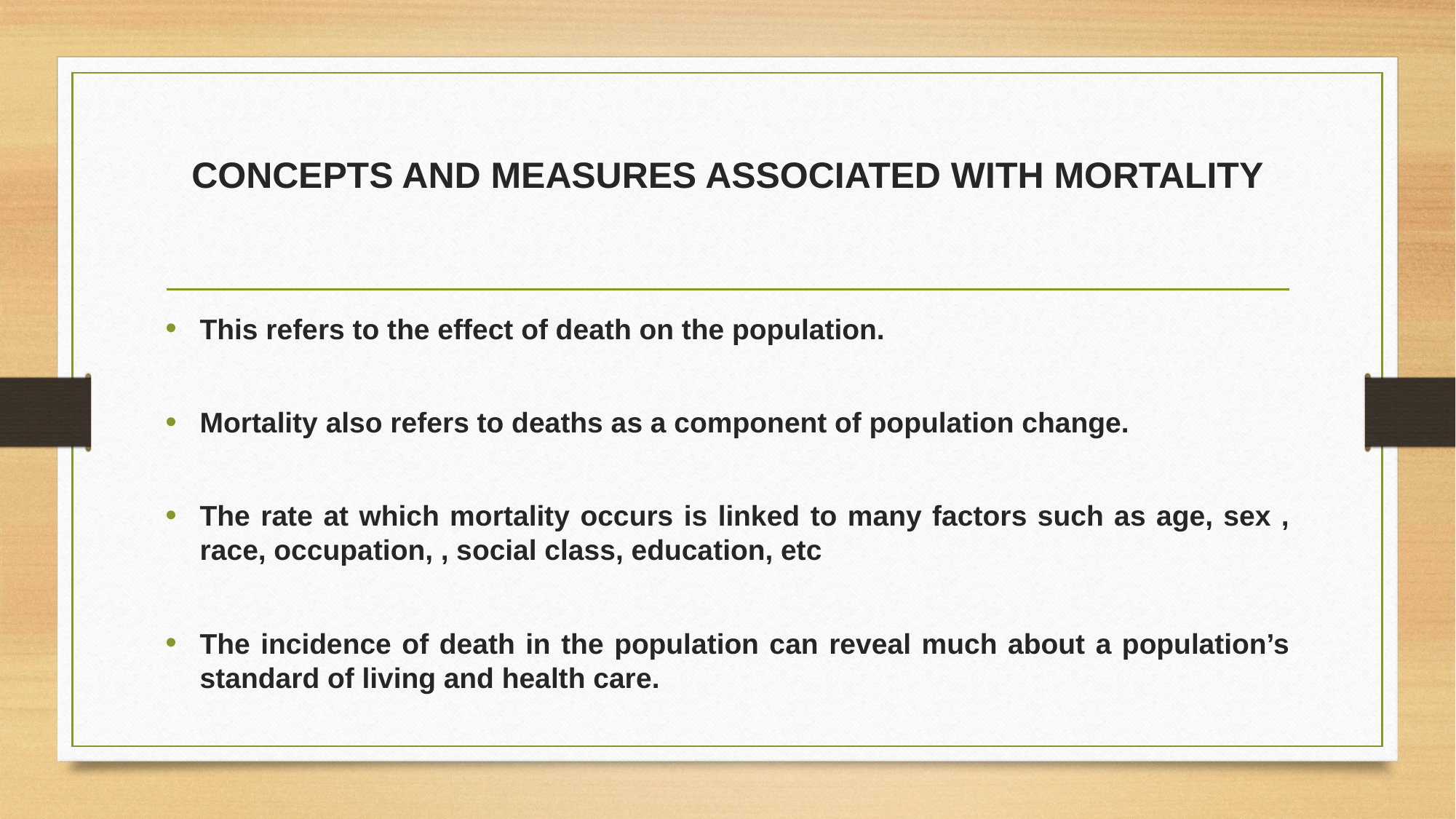

# CONCEPTS AND MEASURES ASSOCIATED WITH MORTALITY
This refers to the effect of death on the population.

Mortality also refers to deaths as a component of population change.

The rate at which mortality occurs is linked to many factors such as age, sex , race, occupation, , social class, education, etc

The incidence of death in the population can reveal much about a population’s standard of living and health care.